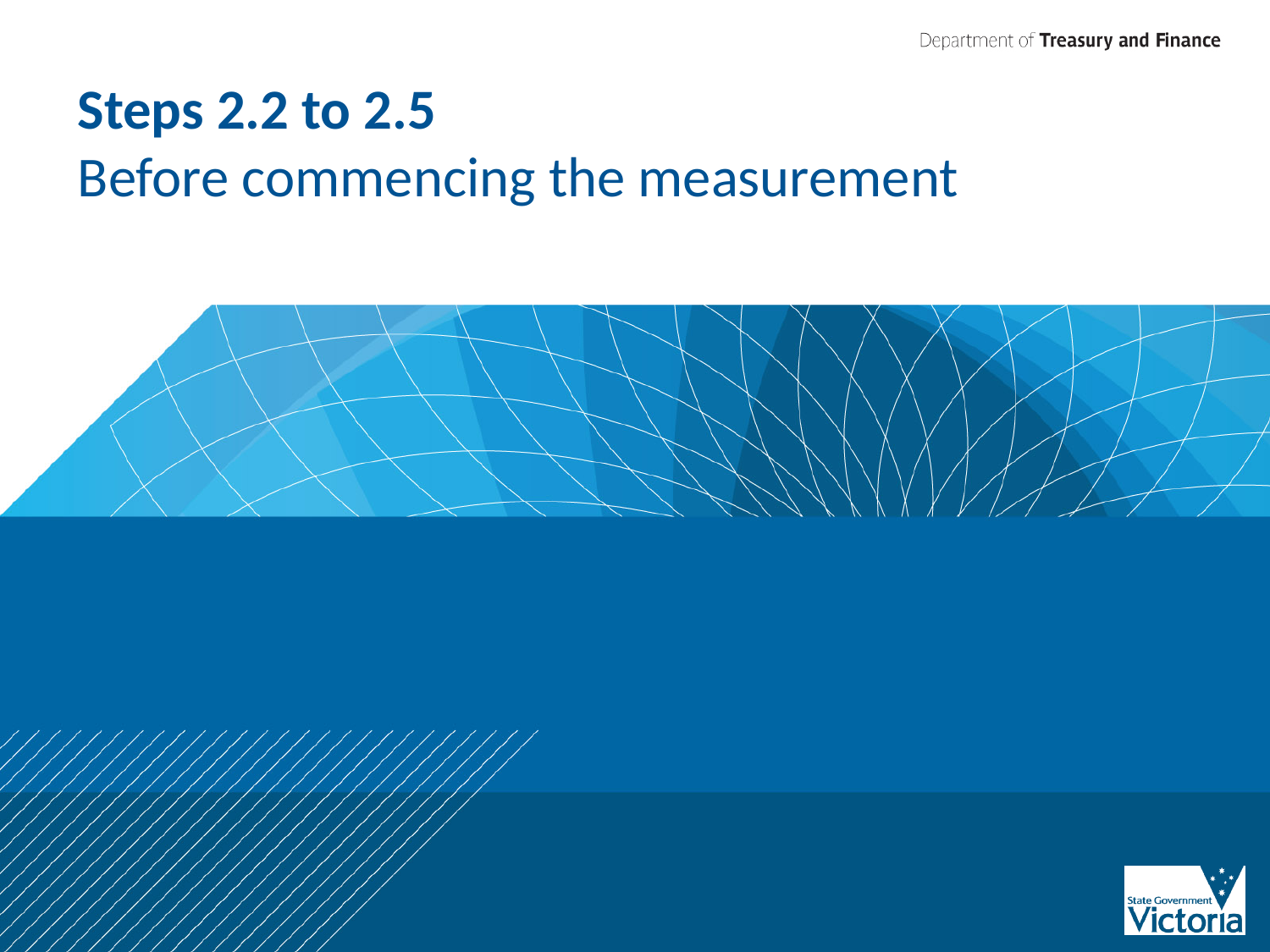

# Steps 2.2 to 2.5 Before commencing the measurement